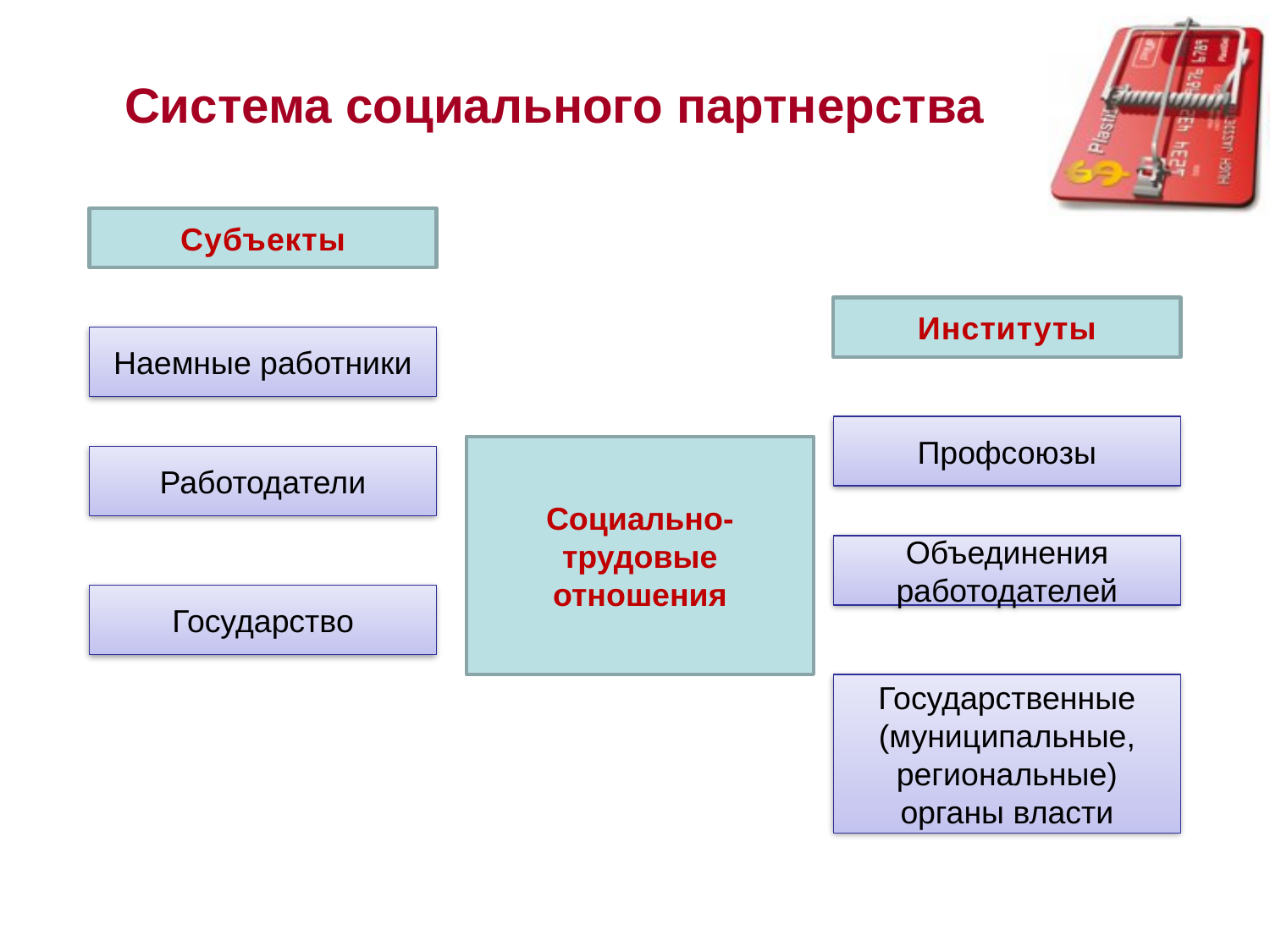

# Система социального партнерства
Субъекты
Институты
Наемные работники
Профсоюзы
Социально-трудовые отношения
Работодатели
Объединения работодателей
Государство
Государственные (муниципальные, региональные) органы власти